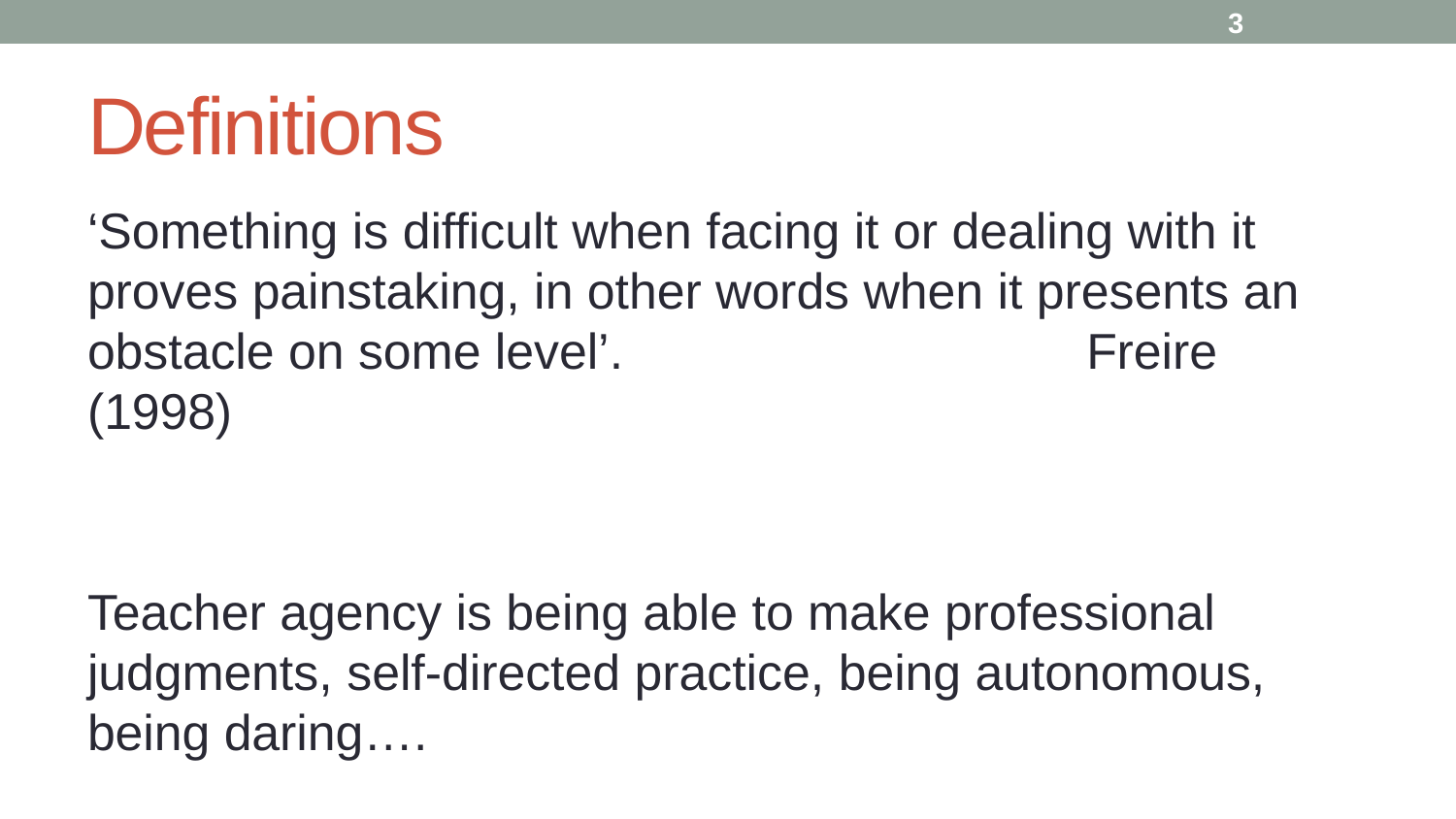

3
# Definitions
‘Something is difficult when facing it or dealing with it proves painstaking, in other words when it presents an obstacle on some level’.                                 Freire (1998)

Teacher agency is being able to make professional judgments, self-directed practice, being autonomous, being daring….